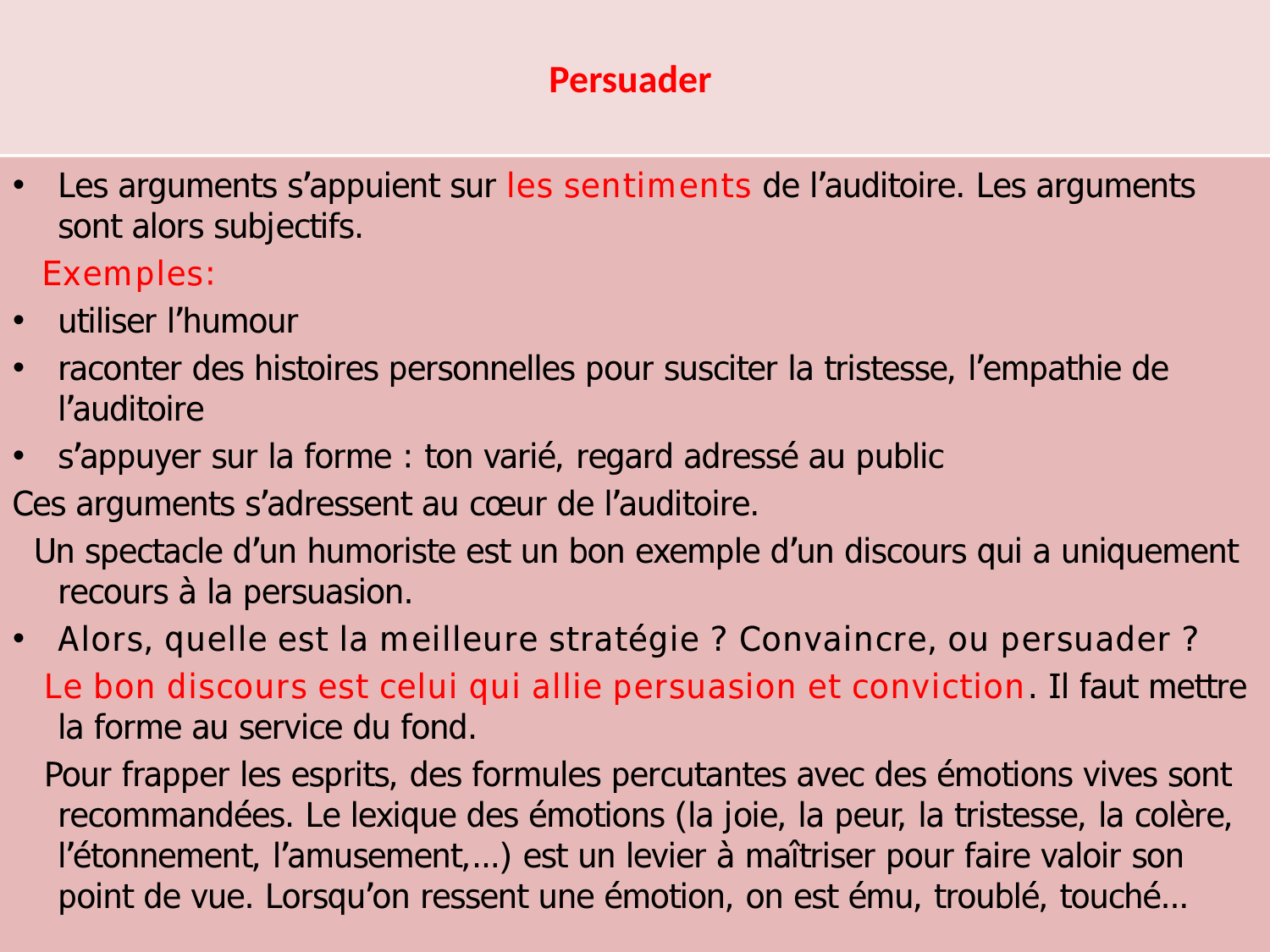

# Persuader
Les arguments s’appuient sur les sentiments de l’auditoire. Les arguments sont alors subjectifs.
   Exemples:
utiliser l’humour
raconter des histoires personnelles pour susciter la tristesse, l’empathie de l’auditoire
s’appuyer sur la forme : ton varié, regard adressé au public
Ces arguments s’adressent au cœur de l’auditoire.
  Un spectacle d’un humoriste est un bon exemple d’un discours qui a uniquement recours à la persuasion.
Alors, quelle est la meilleure stratégie ? Convaincre, ou persuader ?
   Le bon discours est celui qui allie persuasion et conviction. Il faut mettre la forme au service du fond.
   Pour frapper les esprits, des formules percutantes avec des émotions vives sont recommandées. Le lexique des émotions (la joie, la peur, la tristesse, la colère, l’étonnement, l’amusement,…) est un levier à maîtriser pour faire valoir son point de vue. Lorsqu’on ressent une émotion, on est ému, troublé, touché…
Μαρία Βλάχου Πρότυπο Βαρβάκειο Λύκειο